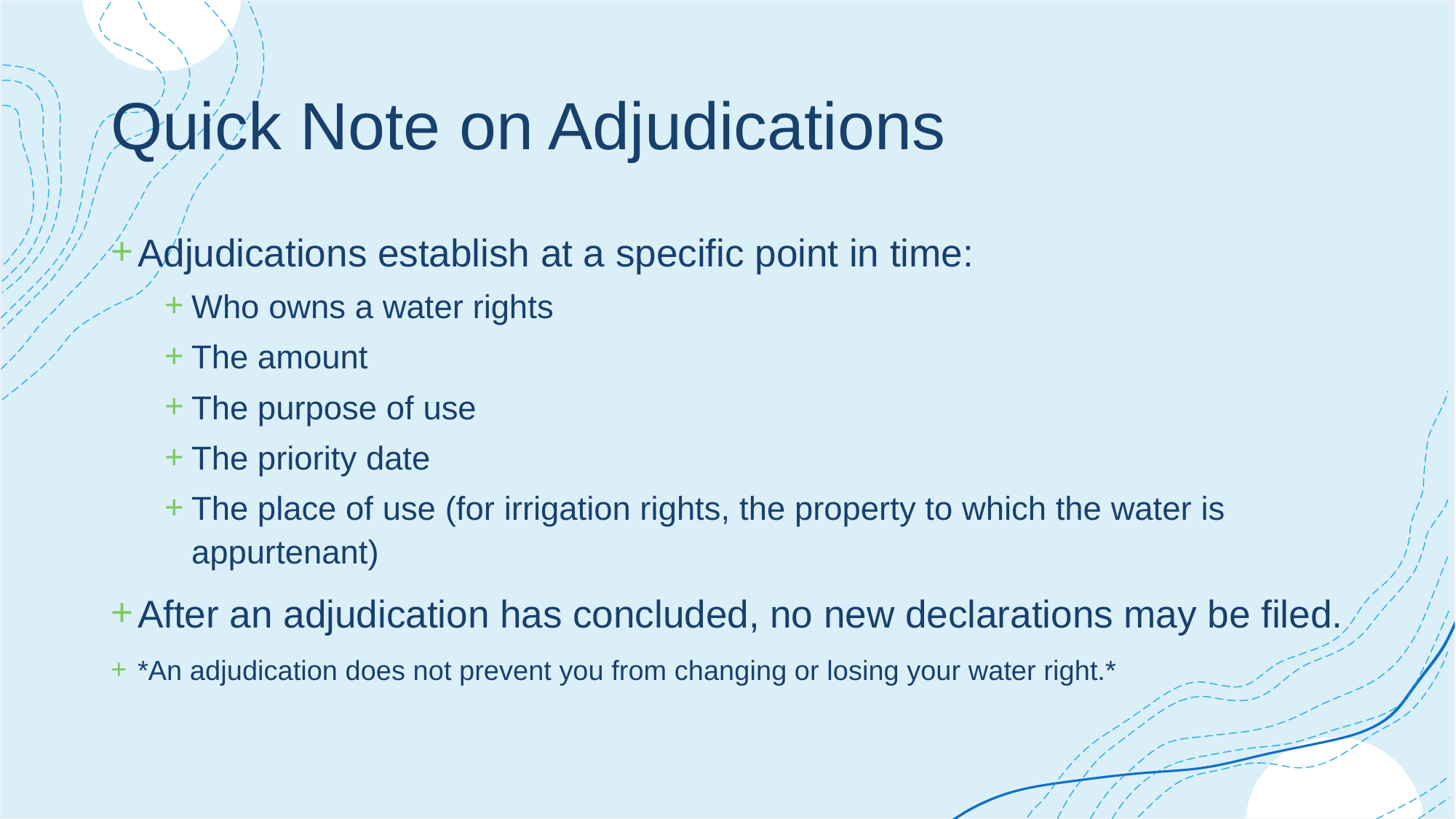

# Quick Note on Adjudications
Adjudications establish at a specific point in time:
Who owns a water rights
The amount
The purpose of use
The priority date
The place of use (for irrigation rights, the property to which the water is appurtenant)
After an adjudication has concluded, no new declarations may be filed.
*An adjudication does not prevent you from changing or losing your water right.*